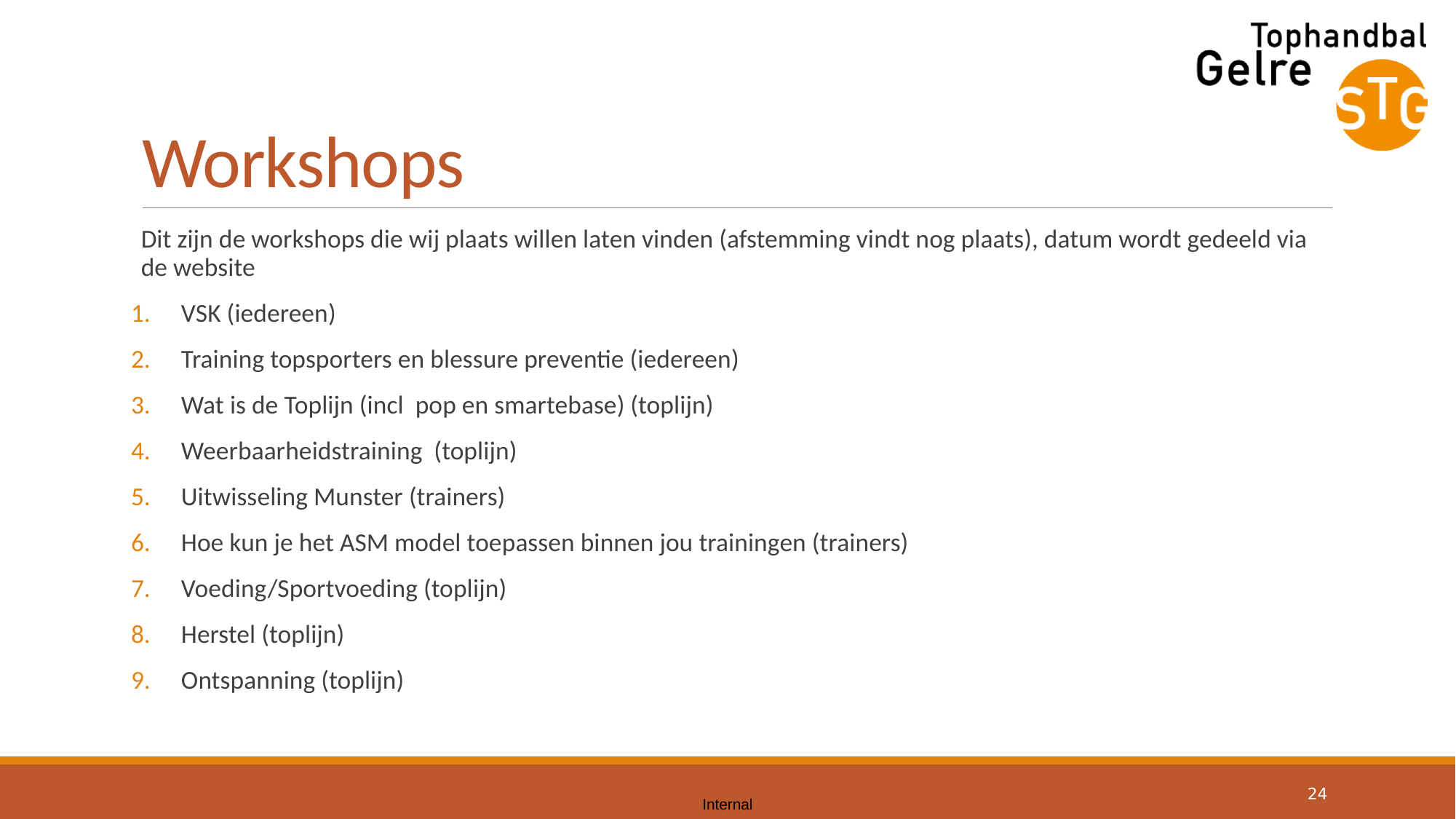

# Workshops
Dit zijn de workshops die wij plaats willen laten vinden (afstemming vindt nog plaats), datum wordt gedeeld via de website
VSK (iedereen)
Training topsporters en blessure preventie (iedereen)
Wat is de Toplijn (incl  pop en smartebase) (toplijn)
Weerbaarheidstraining  (toplijn)
Uitwisseling Munster (trainers)
Hoe kun je het ASM model toepassen binnen jou trainingen (trainers)
Voeding/Sportvoeding (toplijn)
Herstel (toplijn)
Ontspanning (toplijn)
24